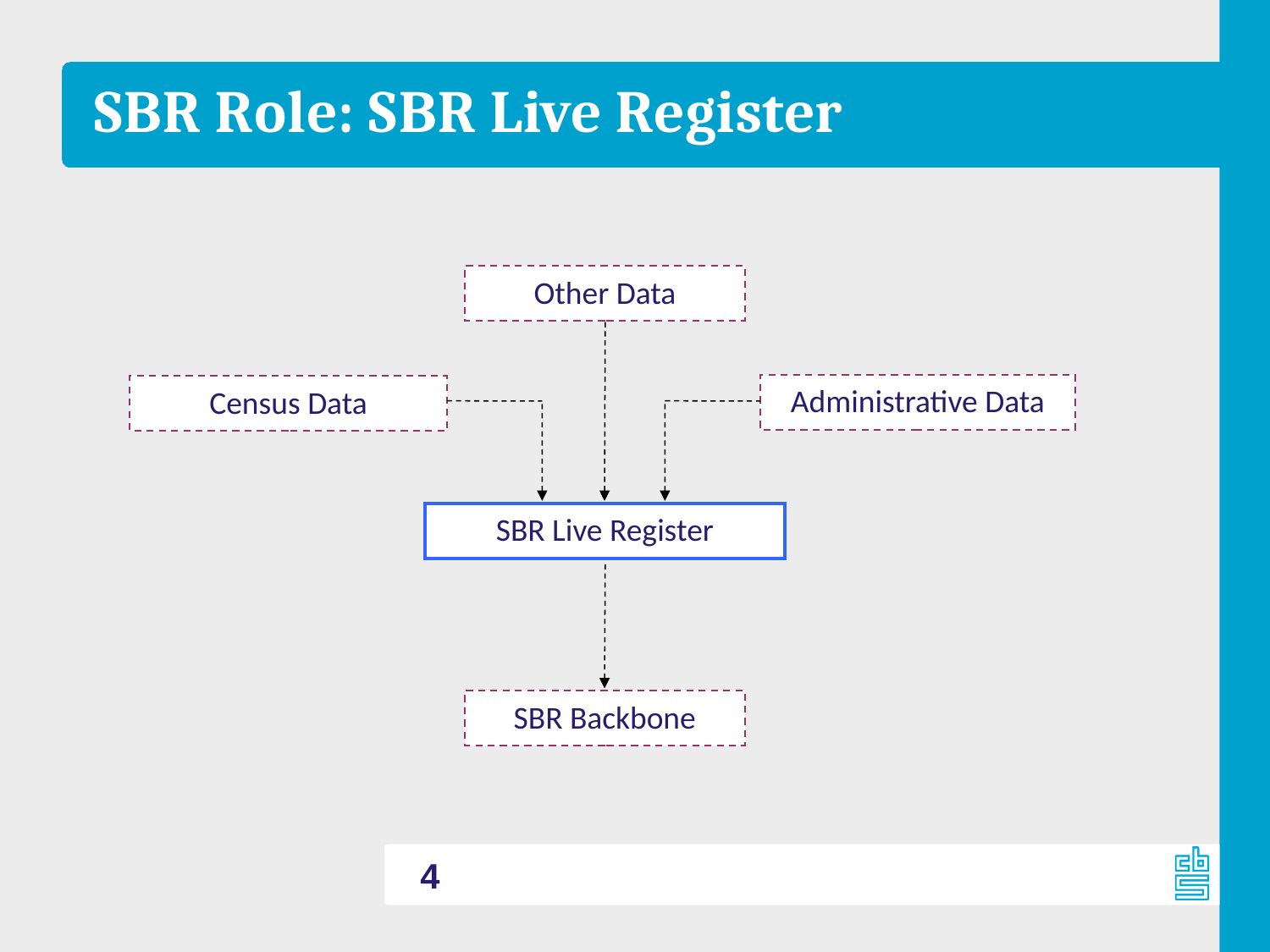

# SBR Role: SBR Live Register
Other Data

Administrative Data
Census Data

SBR Live Register

SBR Backbone
4